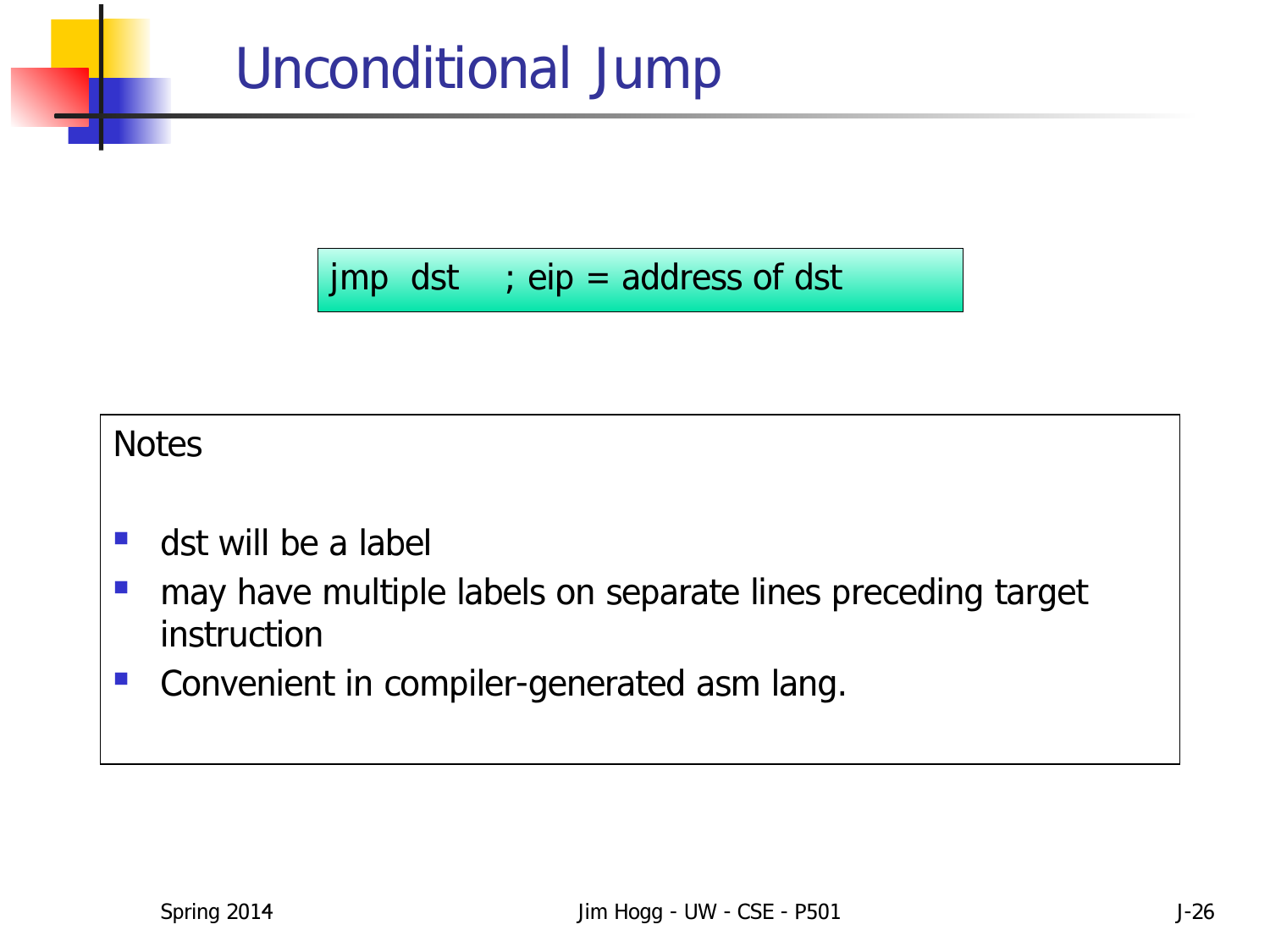

# Unconditional Jump
jmp  dst	; eip = address of dst
Notes

dst will be a label
may have multiple labels on separate lines preceding target  instruction
Convenient in compiler-generated asm lang.
Spring 2014
Jim Hogg - UW - CSE - P501
J-26